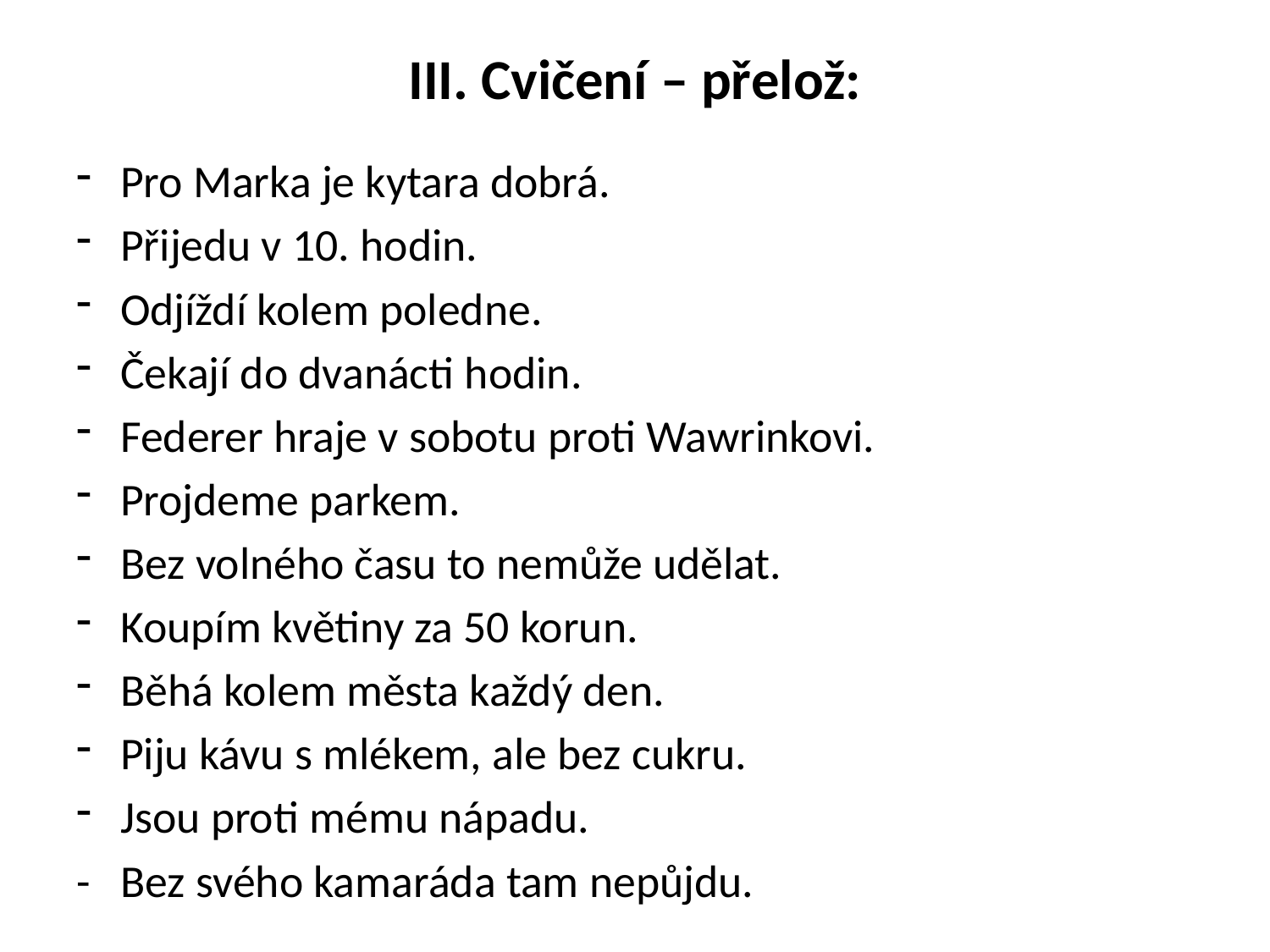

# III. Cvičení – přelož:
Pro Marka je kytara dobrá.
Přijedu v 10. hodin.
Odjíždí kolem poledne.
Čekají do dvanácti hodin.
Federer hraje v sobotu proti Wawrinkovi.
Projdeme parkem.
Bez volného času to nemůže udělat.
Koupím květiny za 50 korun.
Běhá kolem města každý den.
Piju kávu s mlékem, ale bez cukru.
Jsou proti mému nápadu.
- 	Bez svého kamaráda tam nepůjdu.